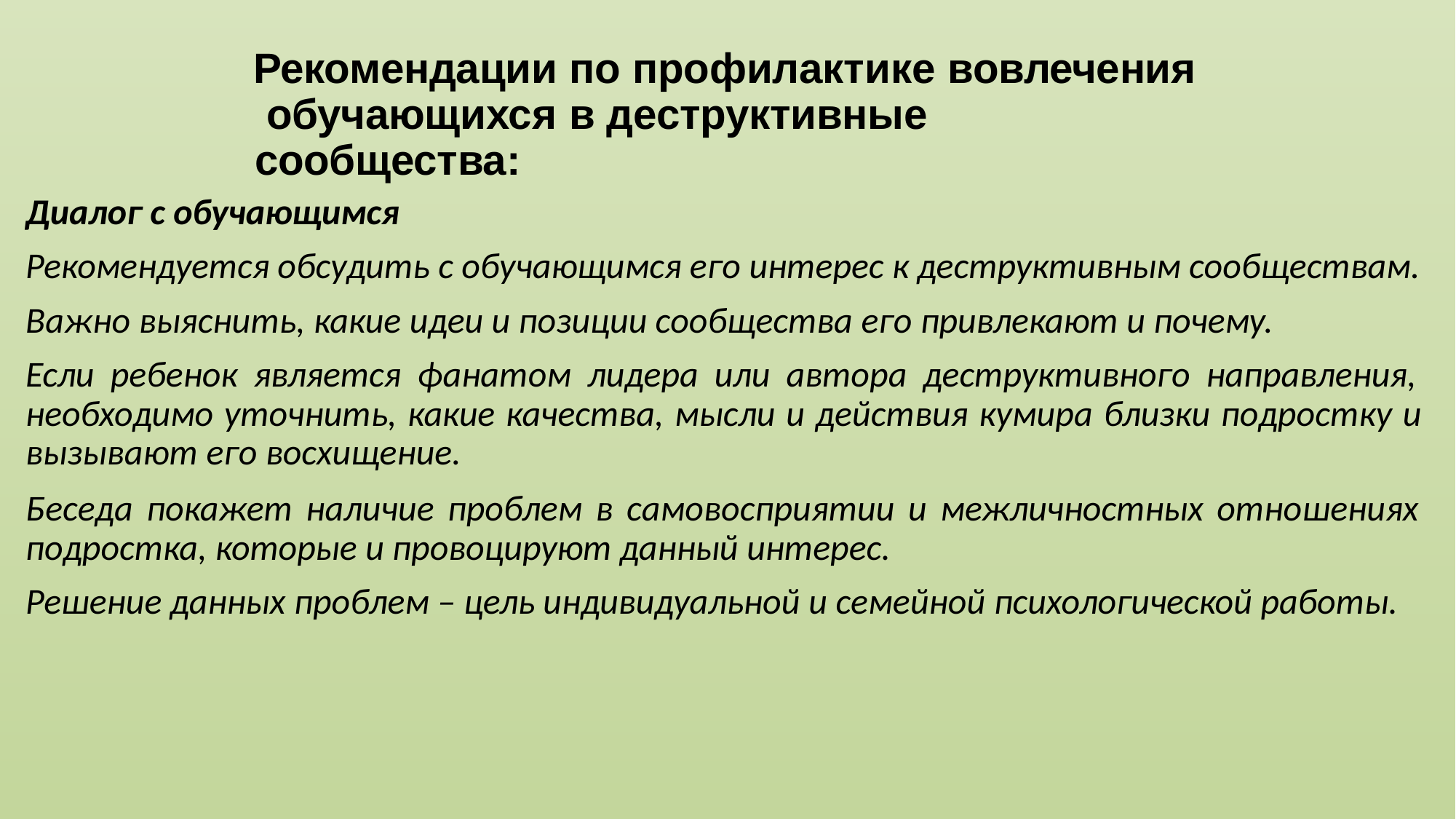

# Рекомендации по профилактике вовлечения  обучающихся в деструктивные сообщества:
Диалог с обучающимся
Рекомендуется обсудить с обучающимся его интерес к деструктивным сообществам.  Важно выяснить, какие идеи и позиции сообщества его привлекают и почему.
Если ребенок является фанатом лидера или автора деструктивного направления,  необходимо уточнить, какие качества, мысли и действия кумира близки подростку и  вызывают его восхищение.
Беседа покажет наличие проблем в самовосприятии и межличностных отношениях  подростка, которые и провоцируют данный интерес.
Решение данных проблем – цель индивидуальной и семейной психологической работы.